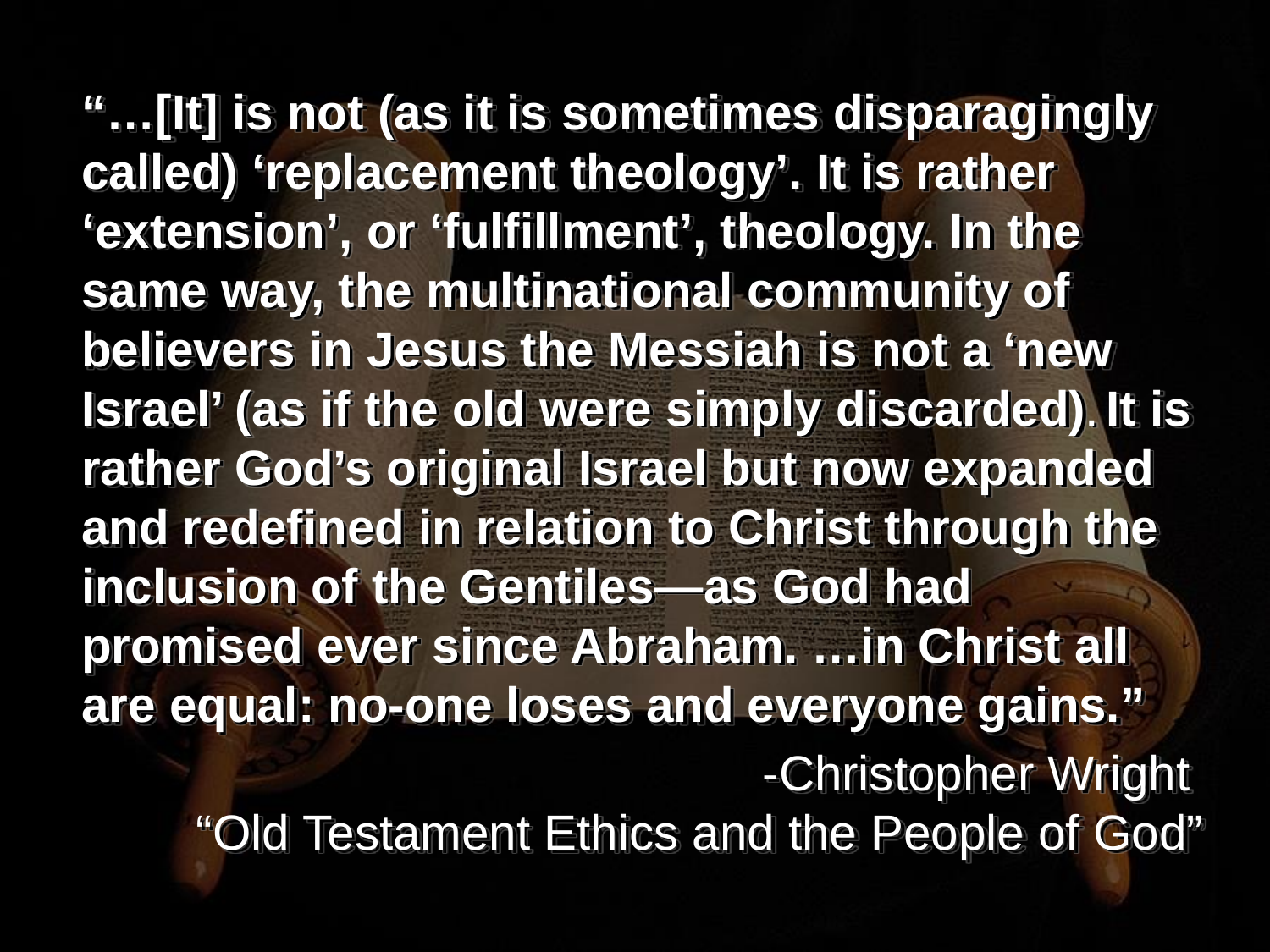

“…[It] is not (as it is sometimes disparagingly called) ‘replacement theology’. It is rather ‘extension’, or ‘fulfillment’, theology. In the same way, the multinational community of believers in Jesus the Messiah is not a ‘new Israel’ (as if the old were simply discarded). It is rather God’s original Israel but now expanded and redefined in relation to Christ through the inclusion of the Gentiles—as God had promised ever since Abraham. …in Christ all are equal: no-one loses and everyone gains.”
		-Christopher Wright
“Old Testament Ethics and the People of God”